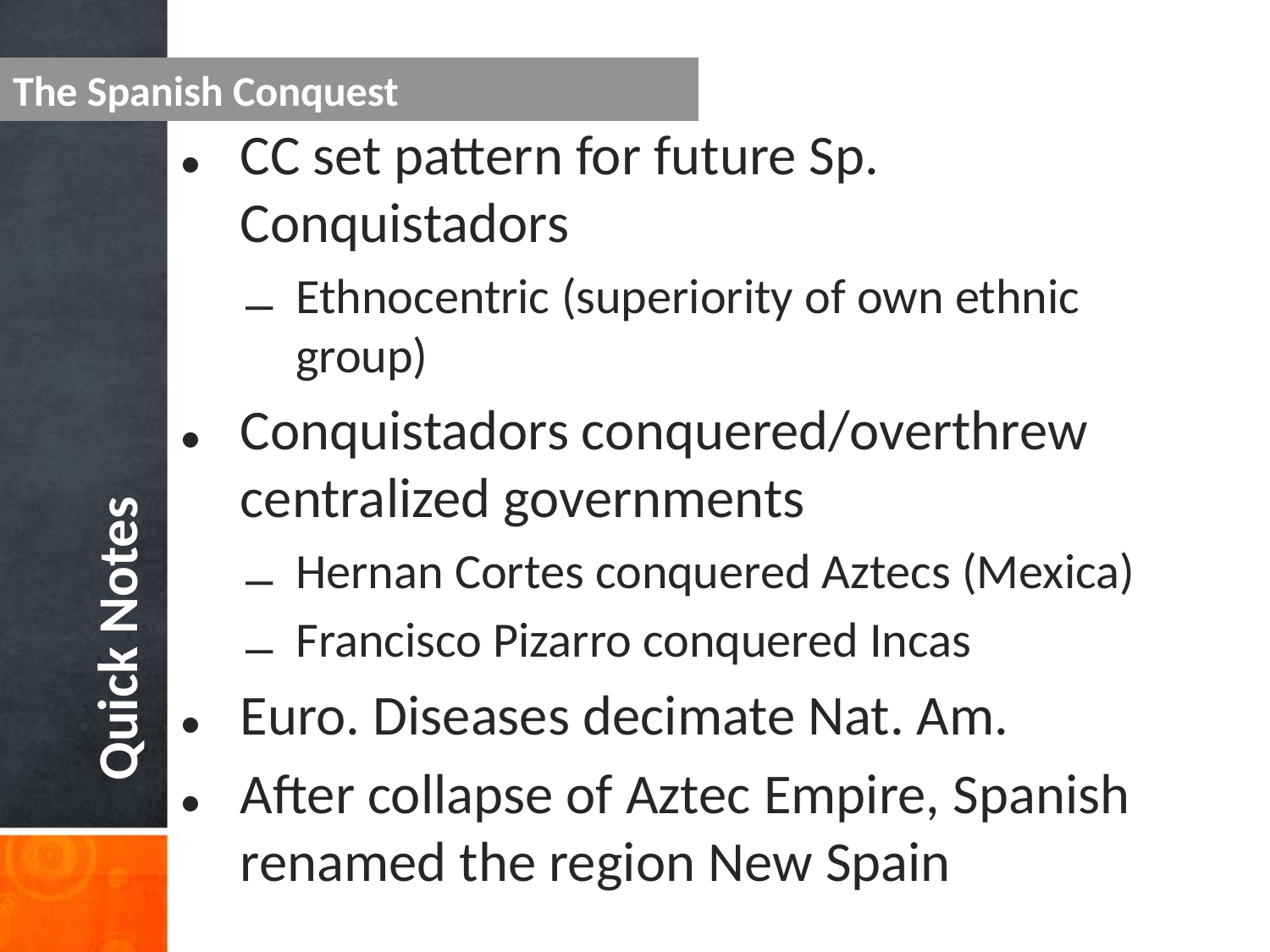

CC set pattern for future Sp. Conquistadors
Ethnocentric (superiority of own ethnic group)
Conquistadors conquered/overthrew centralized governments
Hernan Cortes conquered Aztecs (Mexica)
Francisco Pizarro conquered Incas
Euro. Diseases decimate Nat. Am.
After collapse of Aztec Empire, Spanish renamed the region New Spain

# The Spanish Conquest
Quick Notes